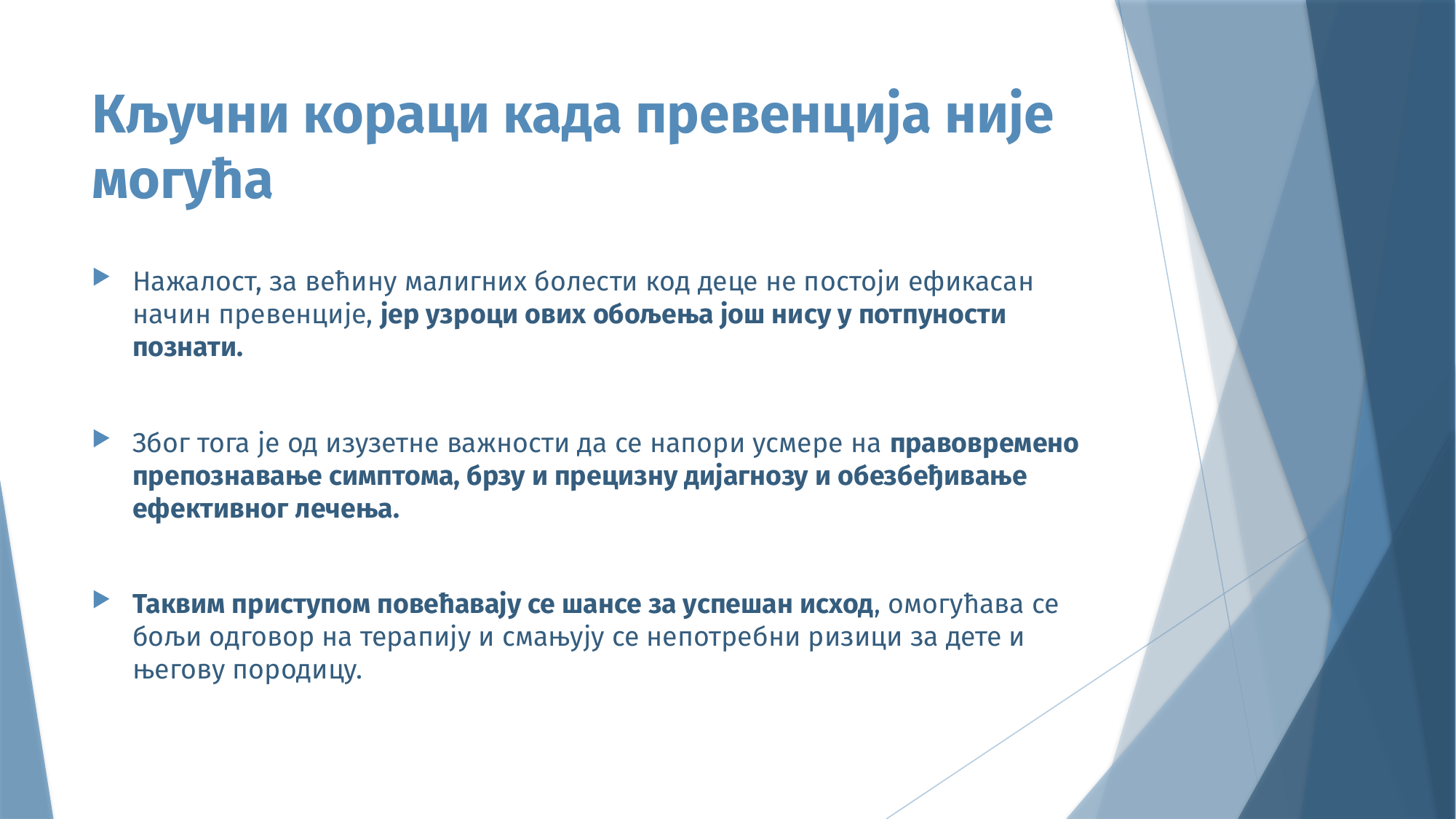

# Кључни кораци када превенција није могућа
Нажалост, за већину малигних болести код деце не постоји ефикасан начин превенције, јер узроци ових обољења још нису у потпуности познати.

Због тога је од изузетне важности да се напори усмере на правовремено препознавање симптома, брзу и прецизну дијагнозу и обезбеђивање ефективног лечења.

Таквим приступом повећавају се шансе за успешан исход, омогућава се бољи одговор на терапију и смањују се непотребни ризици за дете и његову породицу.